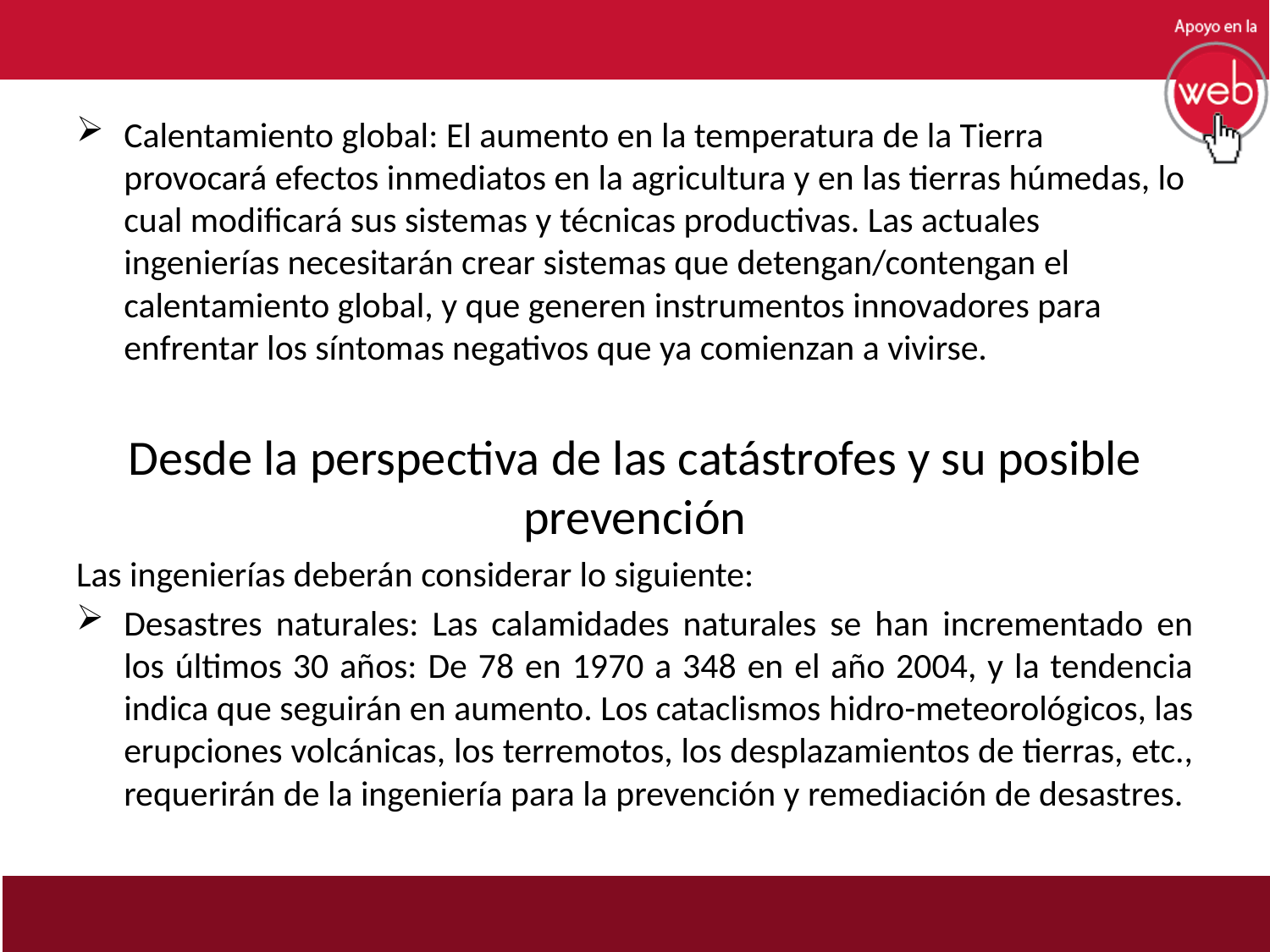

Calentamiento global: El aumento en la temperatura de la Tierra provocará efectos inmediatos en la agricultura y en las tierras húmedas, lo cual modificará sus sistemas y técnicas productivas. Las actuales ingenierías necesitarán crear sistemas que detengan/contengan el calentamiento global, y que generen instrumentos innovadores para enfrentar los síntomas negativos que ya comienzan a vivirse.

Desde la perspectiva de las catástrofes y su posible prevención
Las ingenierías deberán considerar lo siguiente:
Desastres naturales: Las calamidades naturales se han incrementado en los últimos 30 años: De 78 en 1970 a 348 en el año 2004, y la tendencia indica que seguirán en aumento. Los cataclismos hidro-meteorológicos, las erupciones volcánicas, los terremotos, los desplazamientos de tierras, etc., requerirán de la ingeniería para la prevención y remediación de desastres.